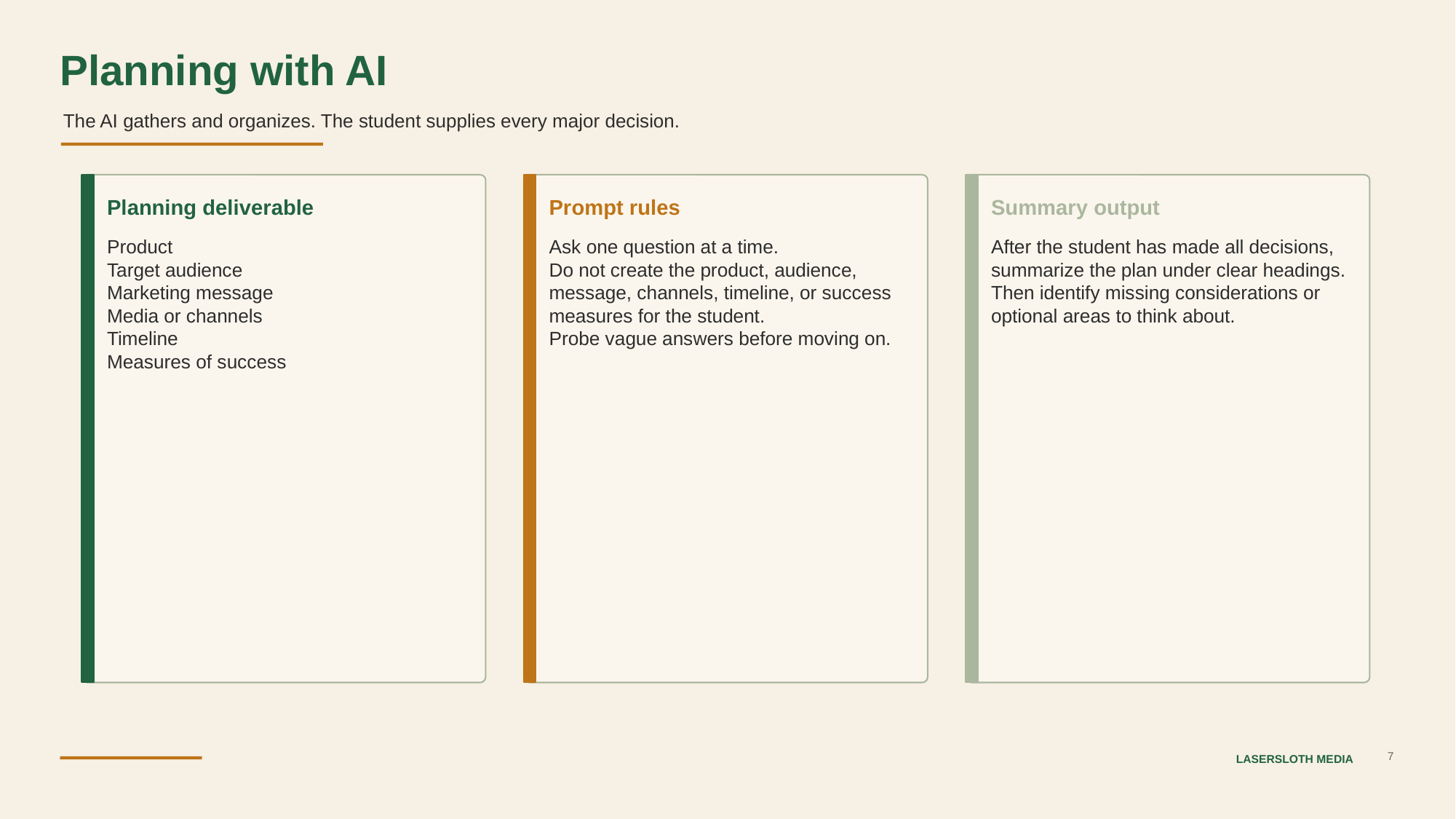

Planning with AI
The AI gathers and organizes. The student supplies every major decision.

Planning deliverable
Prompt rules
Summary output
Product
Target audience
Marketing message
Media or channels
Timeline
Measures of success
Ask one question at a time.
Do not create the product, audience, message, channels, timeline, or success measures for the student.
Probe vague answers before moving on.
After the student has made all decisions, summarize the plan under clear headings. Then identify missing considerations or optional areas to think about.
7
LASERSLOTH MEDIA